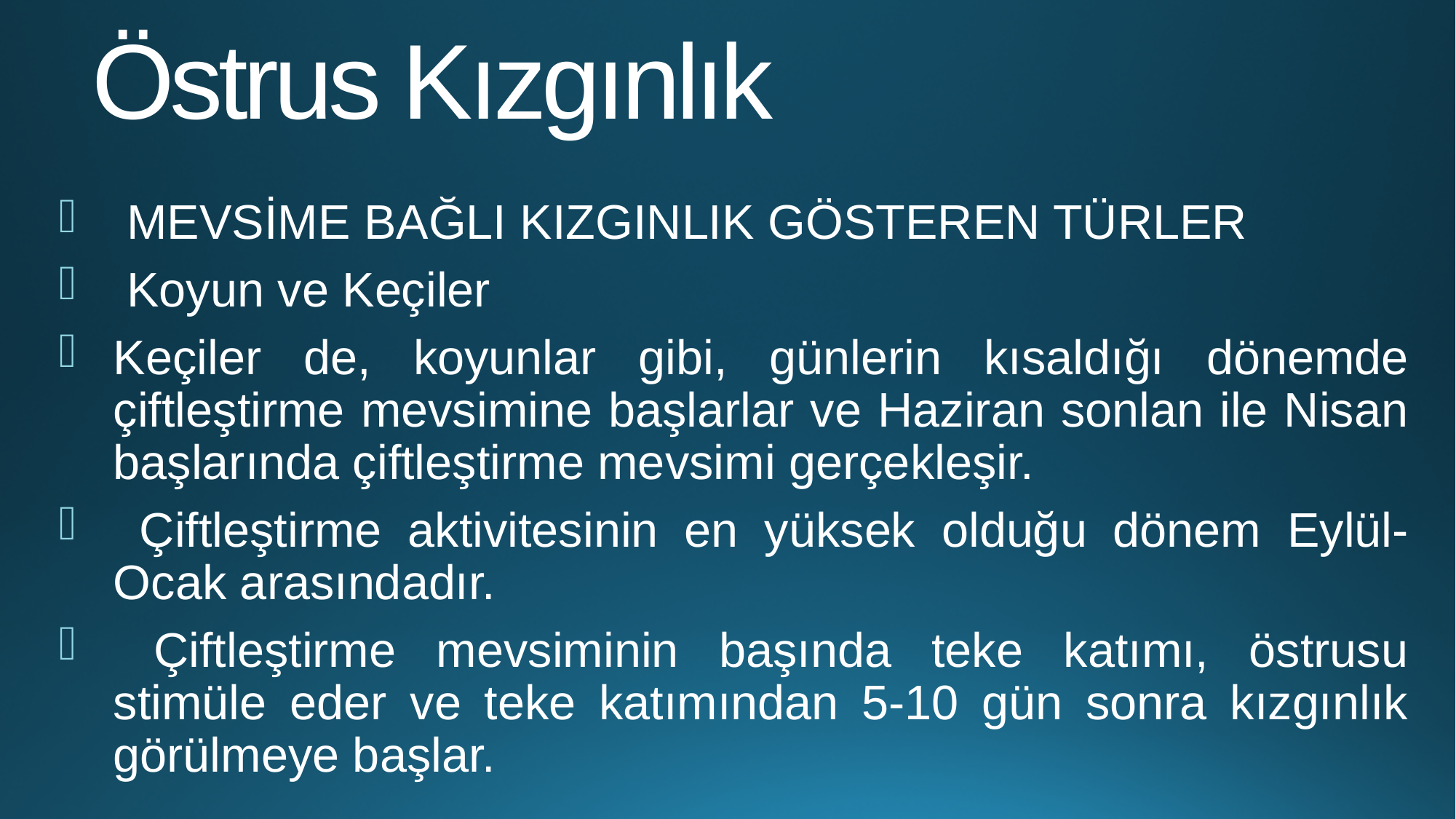

# Östrus Kızgınlık
 MEVSİME BAĞLI KIZGINLIK GÖSTEREN TÜRLER
 Koyun ve Keçiler
Keçiler de, koyunlar gibi, günlerin kısaldığı dönemde çiftleştirme mevsimine başlarlar ve Haziran sonlan ile Nisan başlarında çiftleştirme mevsimi gerçekleşir.
 Çiftleştirme aktivitesinin en yüksek olduğu dönem Eylül-Ocak arasındadır.
 Çiftleştirme mevsiminin başında teke katımı, östrusu stimüle eder ve teke katımından 5-10 gün sonra kızgınlık görülmeye başlar.